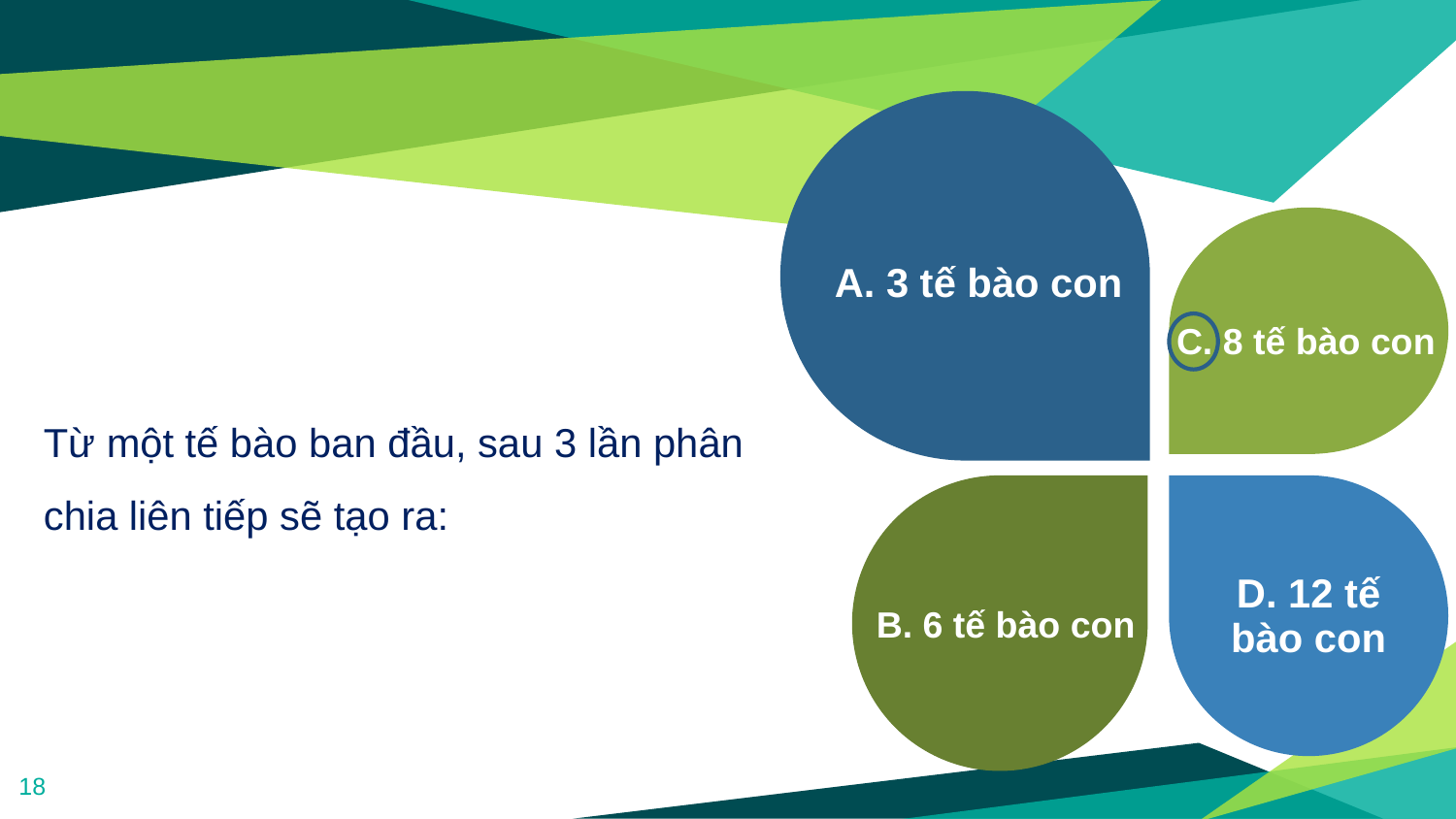

A. 3 tế bào con
C. 8 tế bào con

# Từ một tế bào ban đầu, sau 3 lần phân chia liên tiếp sẽ tạo ra:

D. 12 tế bào con
B. 6 tế bào con
18